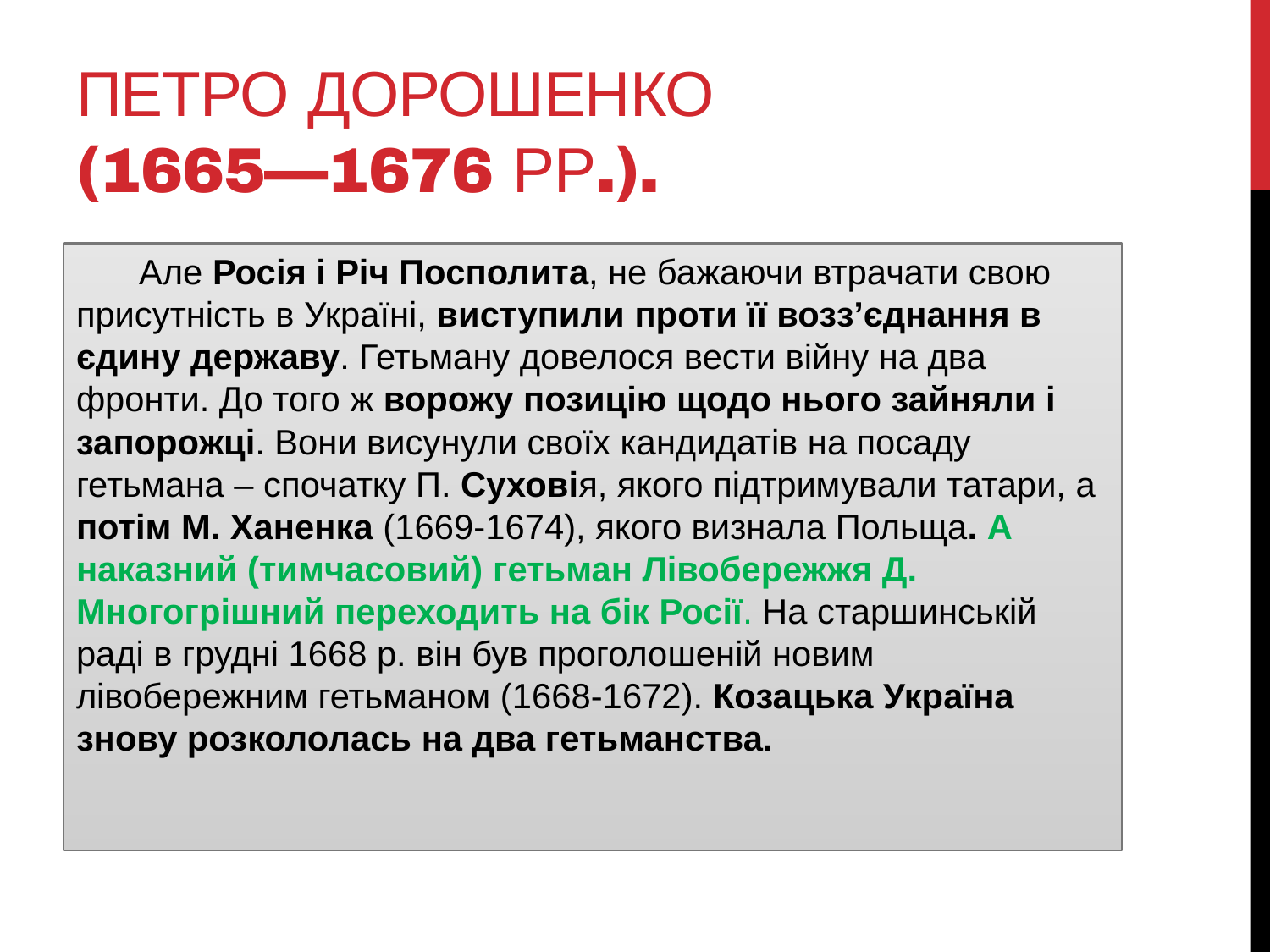

# Петро Дорошенко (1665—1676 рр.).
Але Росія і Річ Посполита, не бажаючи втрачати свою присутність в Україні, виступили проти її возз’єднання в єдину державу. Гетьману довелося вести війну на два фронти. До того ж ворожу позицію щодо нього зайняли і запорожці. Вони висунули своїх кандидатів на посаду гетьмана – спочатку П. Суховія, якого підтримували татари, а потім М. Ханенка (1669-1674), якого визнала Польща. А наказний (тимчасовий) гетьман Лівобережжя Д. Многогрішний переходить на бік Росії. На старшинській раді в грудні 1668 р. він був проголошеній новим лівобережним гетьманом (1668-1672). Козацька Україна знову розкололась на два гетьманства.